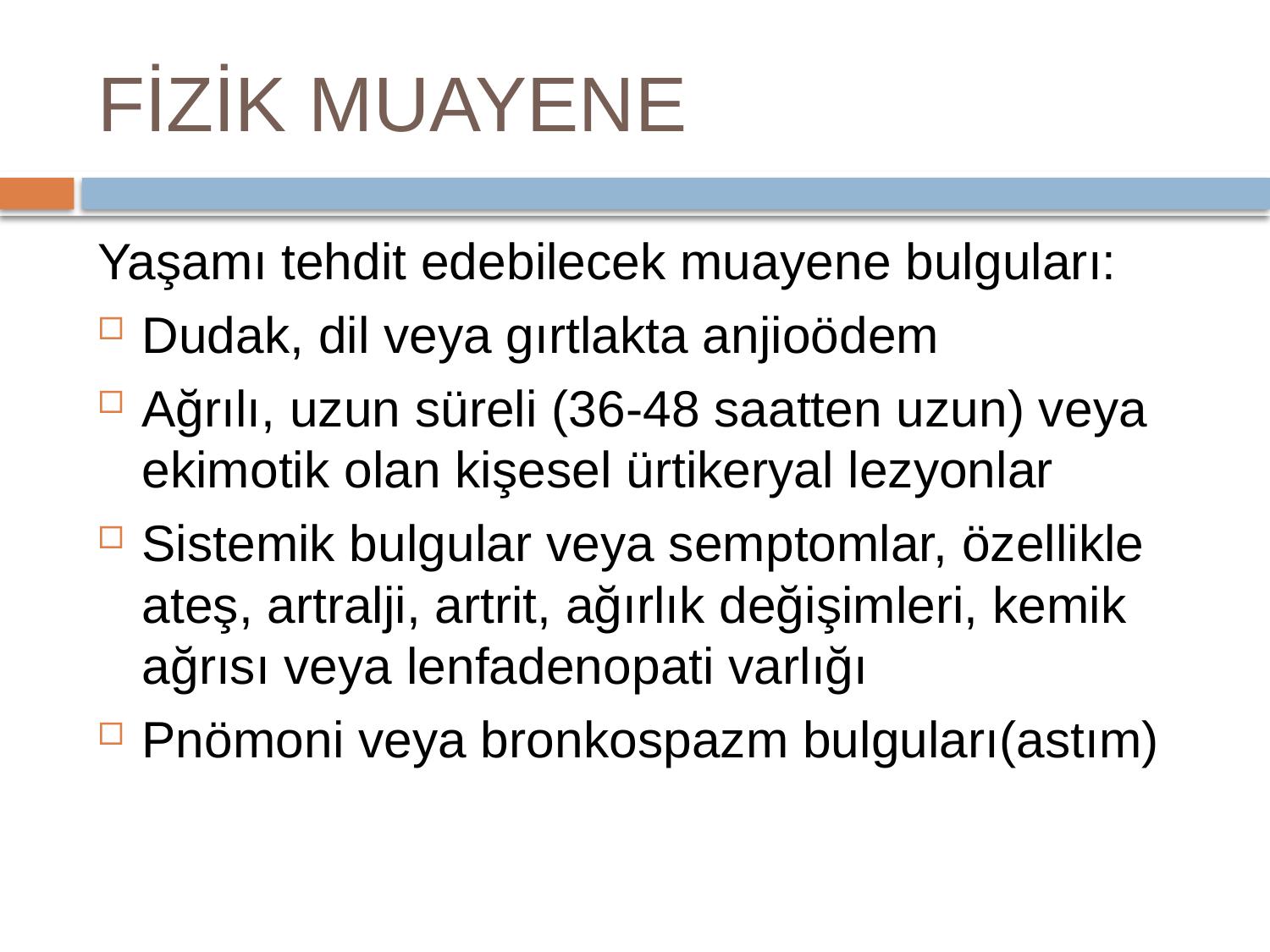

# FİZİK MUAYENE
Yaşamı tehdit edebilecek muayene bulguları:
Dudak, dil veya gırtlakta anjioödem
Ağrılı, uzun süreli (36-48 saatten uzun) veya ekimotik olan kişesel ürtikeryal lezyonlar
Sistemik bulgular veya semptomlar, özellikle ateş, artralji, artrit, ağırlık değişimleri, kemik ağrısı veya lenfadenopati varlığı
Pnömoni veya bronkospazm bulguları(astım)